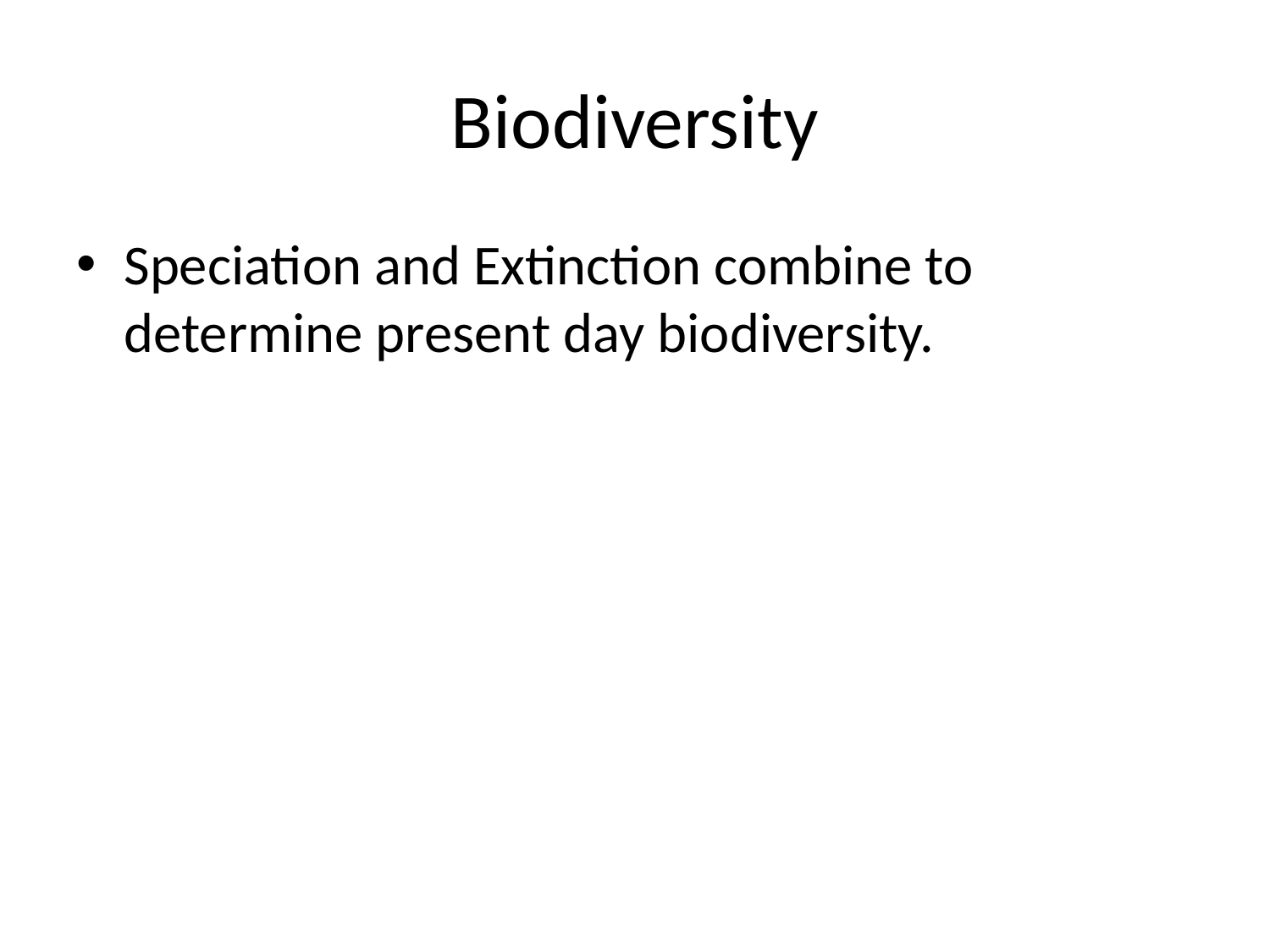

# Biodiversity
Speciation and Extinction combine to determine present day biodiversity.